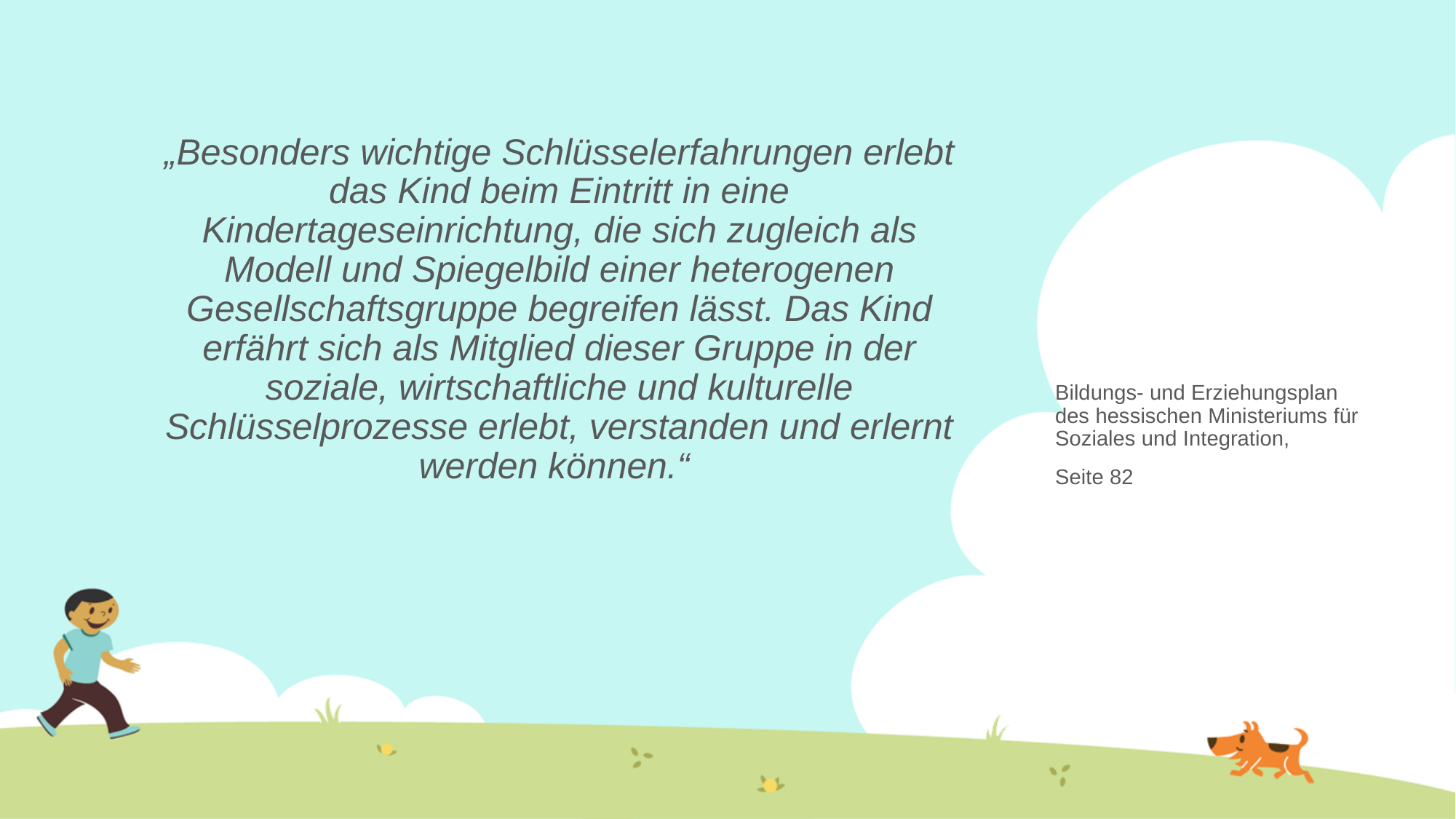

„Besonders wichtige Schlüsselerfahrungen erlebt das Kind beim Eintritt in eine Kindertageseinrichtung, die sich zugleich als Modell und Spiegelbild einer heterogenen Gesellschaftsgruppe begreifen lässt. Das Kind erfährt sich als Mitglied dieser Gruppe in der soziale, wirtschaftliche und kulturelle Schlüsselprozesse erlebt, verstanden und erlernt werden können.“

Bildungs- und Erziehungsplan des hessischen Ministeriums für Soziales und Integration,
Seite 82